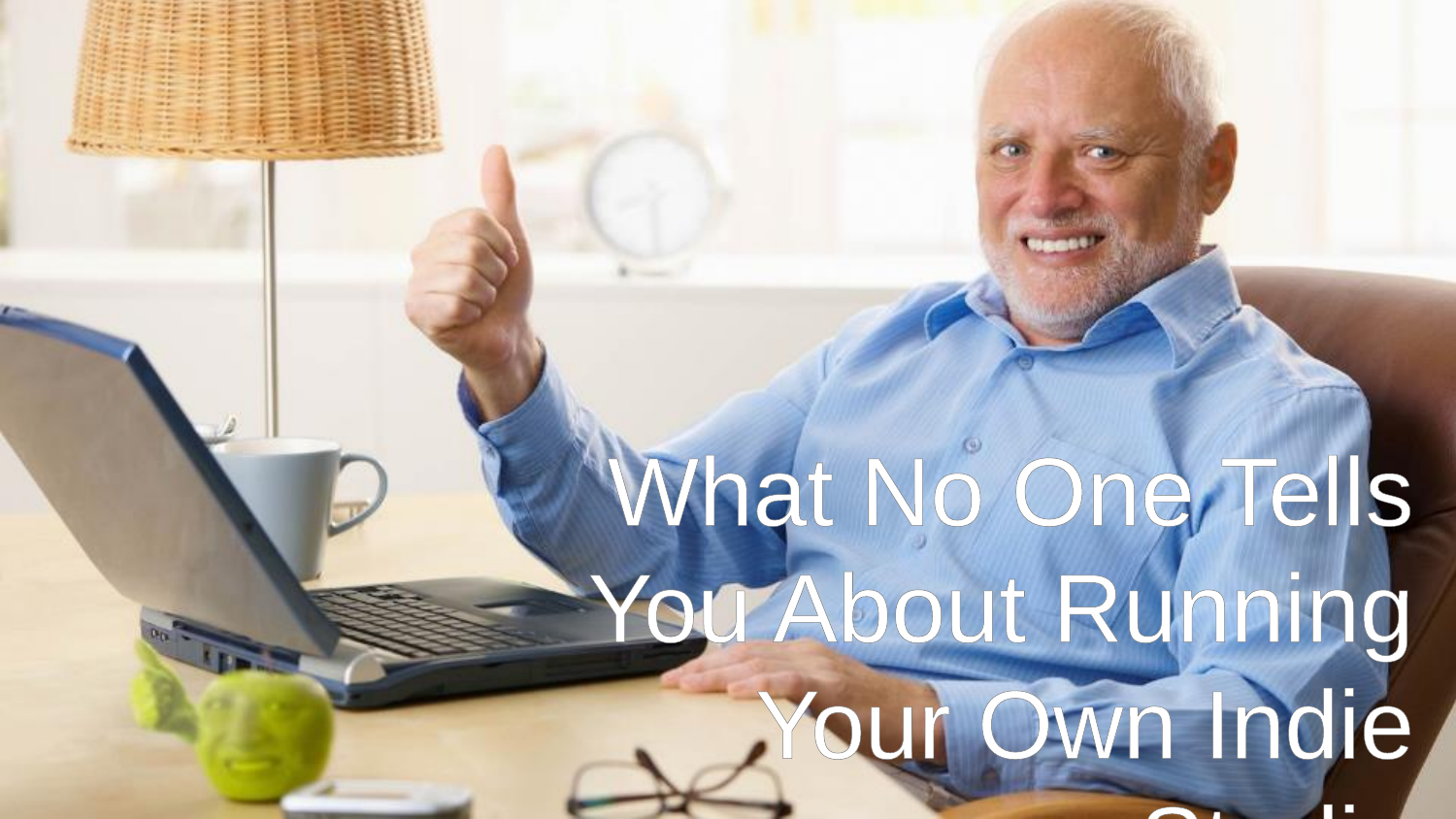

# What No One Tells You About Running Your Own Indie Studio